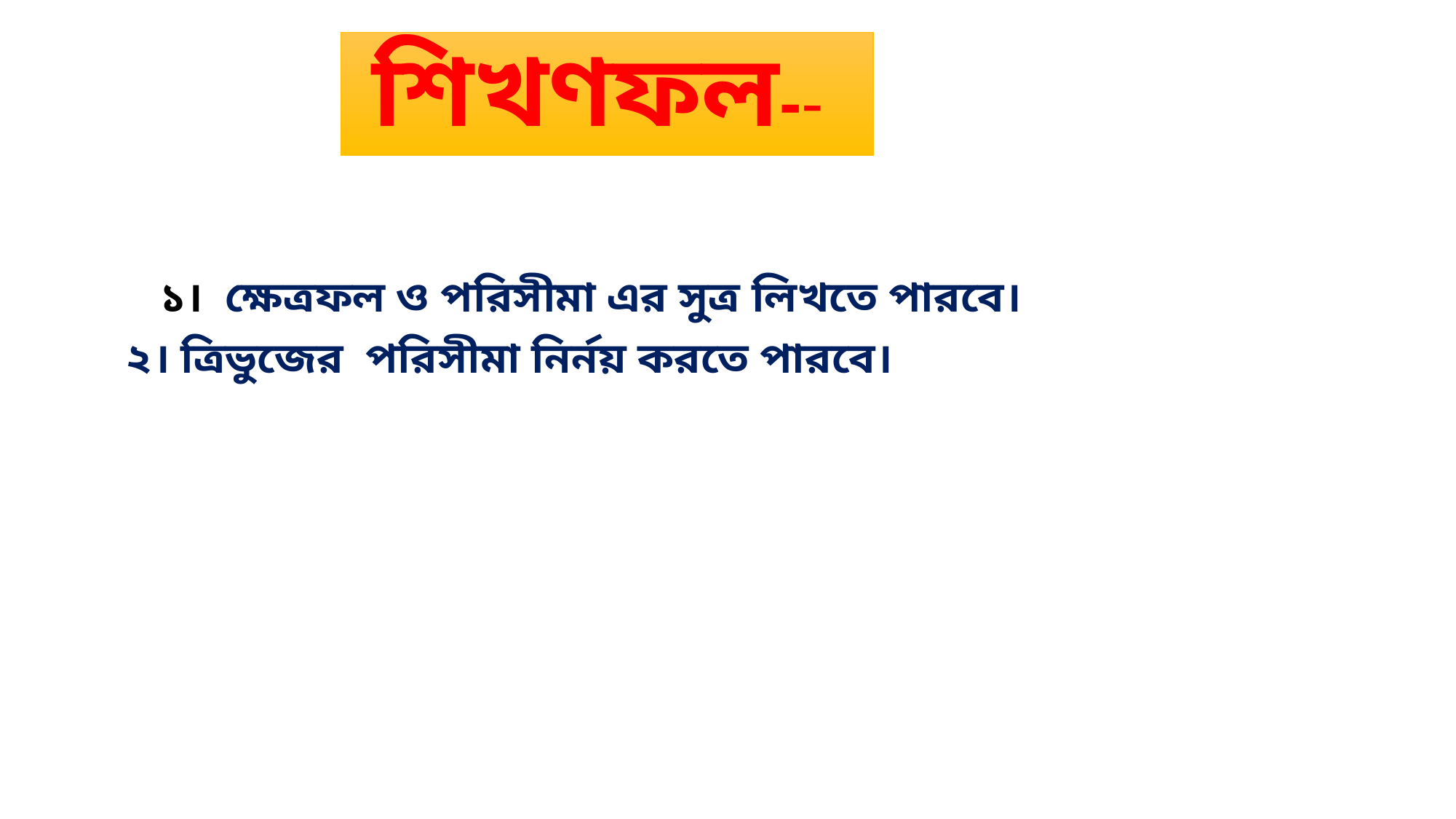

শিখণফল--
   ১।  ক্ষেত্রফল ও পরিসীমা এর সুত্র লিখতে পারবে।
২। ত্রিভুজের  পরিসীমা নির্নয় করতে পারবে।